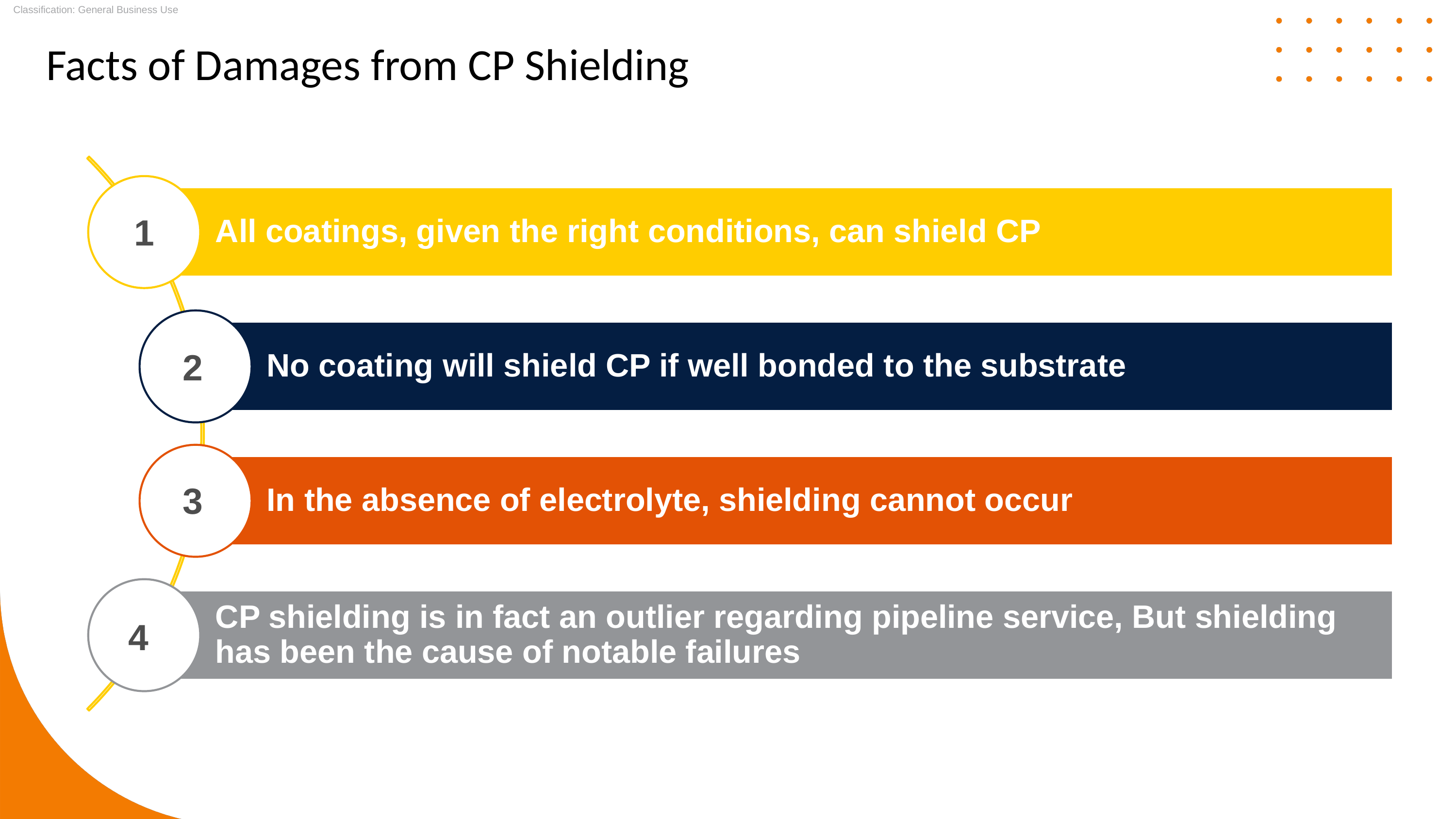

Facts of Damages from CP Shielding
All coatings, given the right conditions, can shield CP
No coating will shield CP if well bonded to the substrate
In the absence of electrolyte, shielding cannot occur
CP shielding is in fact an outlier regarding pipeline service, But shielding has been the cause of notable failures
1
2
3

4